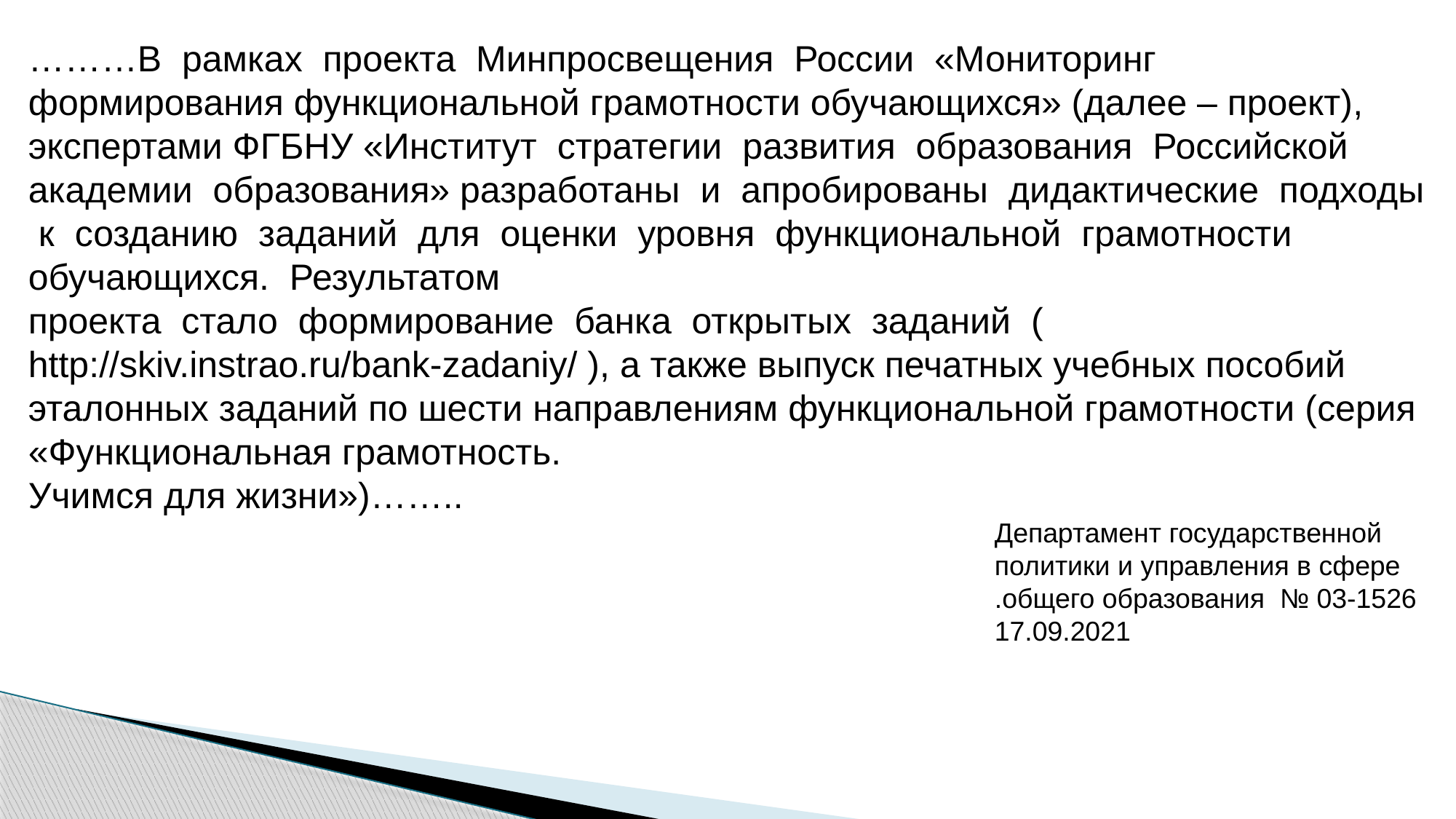

………В  рамках  проекта  Минпросвещения  России  «Мониторинг  формирования функциональной грамотности обучающихся» (далее – проект), экспертами ФГБНУ «Институт  стратегии  развития  образования  Российской  академии  образования» разработаны  и  апробированы  дидактические  подходы  к  созданию  заданий  для  оценки  уровня  функциональной  грамотности  обучающихся.  Результатом
проекта  стало  формирование  банка  открытых  заданий  ( http://skiv.instrao.ru/bank-zadaniy/ ), а также выпуск печатных учебных пособий эталонных заданий по шести направлениям функциональной грамотности (серия «Функциональная грамотность.
Учимся для жизни»)……..
Департамент государственной
политики и управления в сфере
.общего образования  № 03-1526 17.09.2021